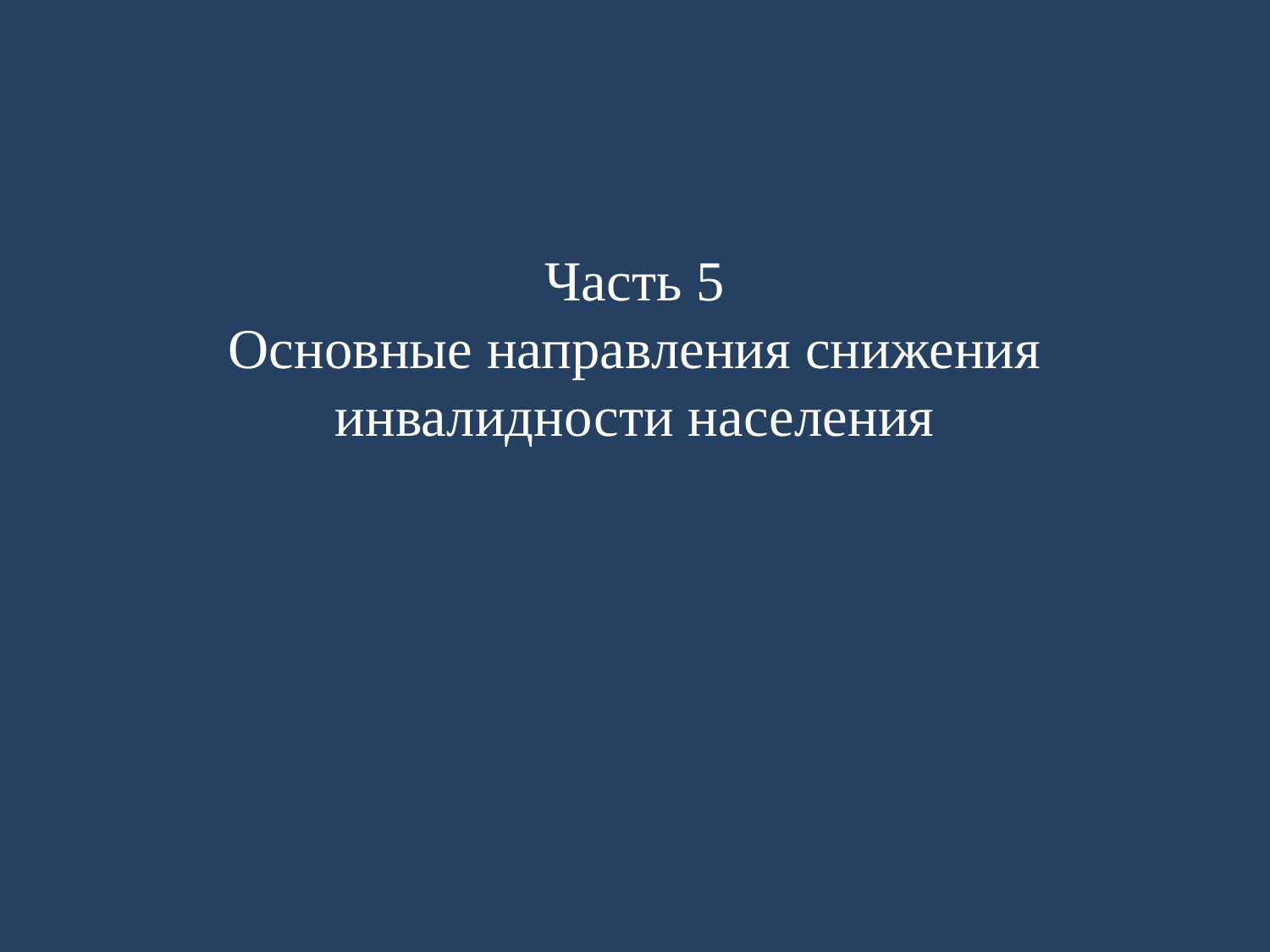

Часть 5
Основные направления снижения инвалидности населения